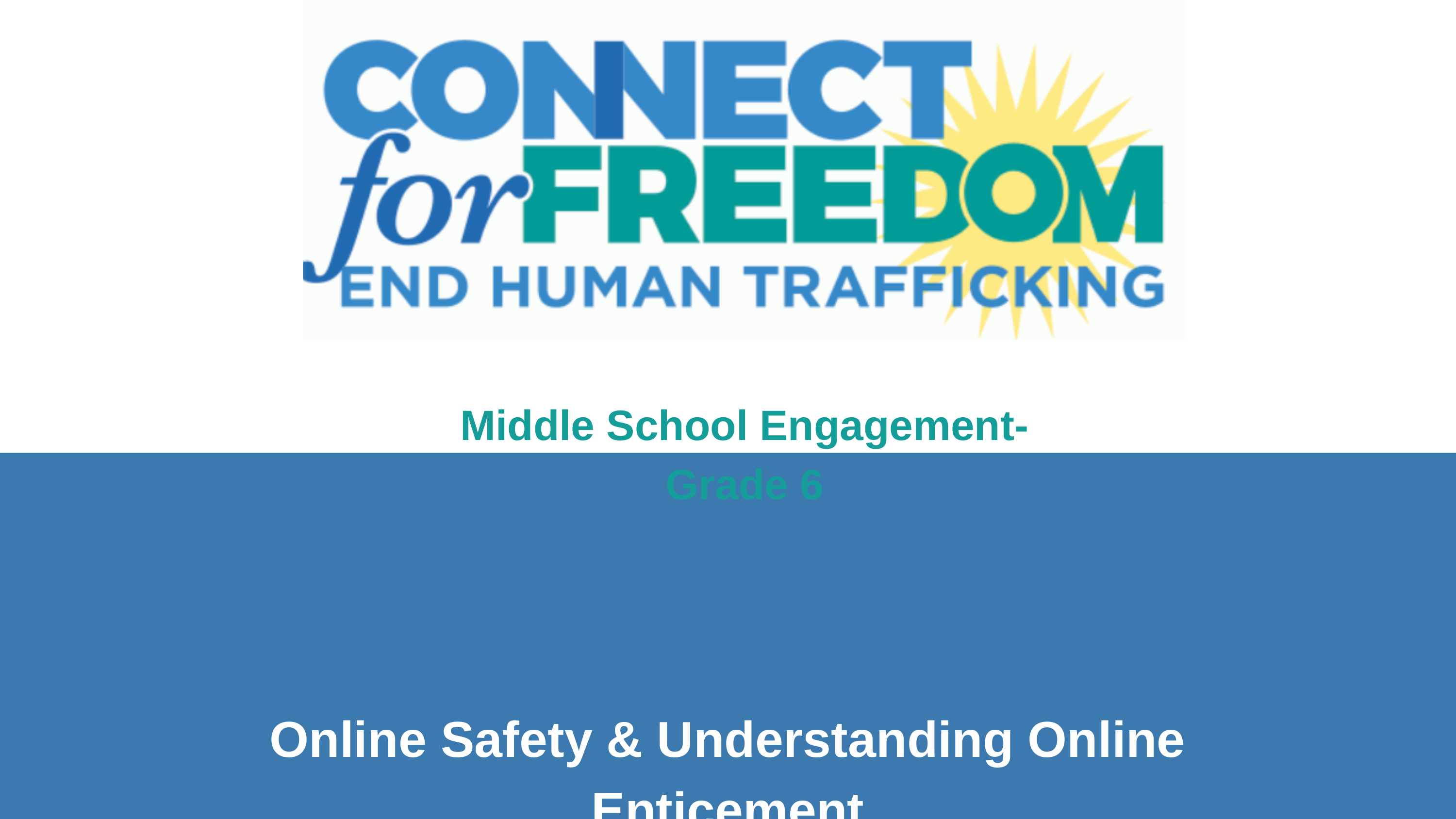

Middle School Engagement- Grade 6

Online Safety & Understanding Online Enticement